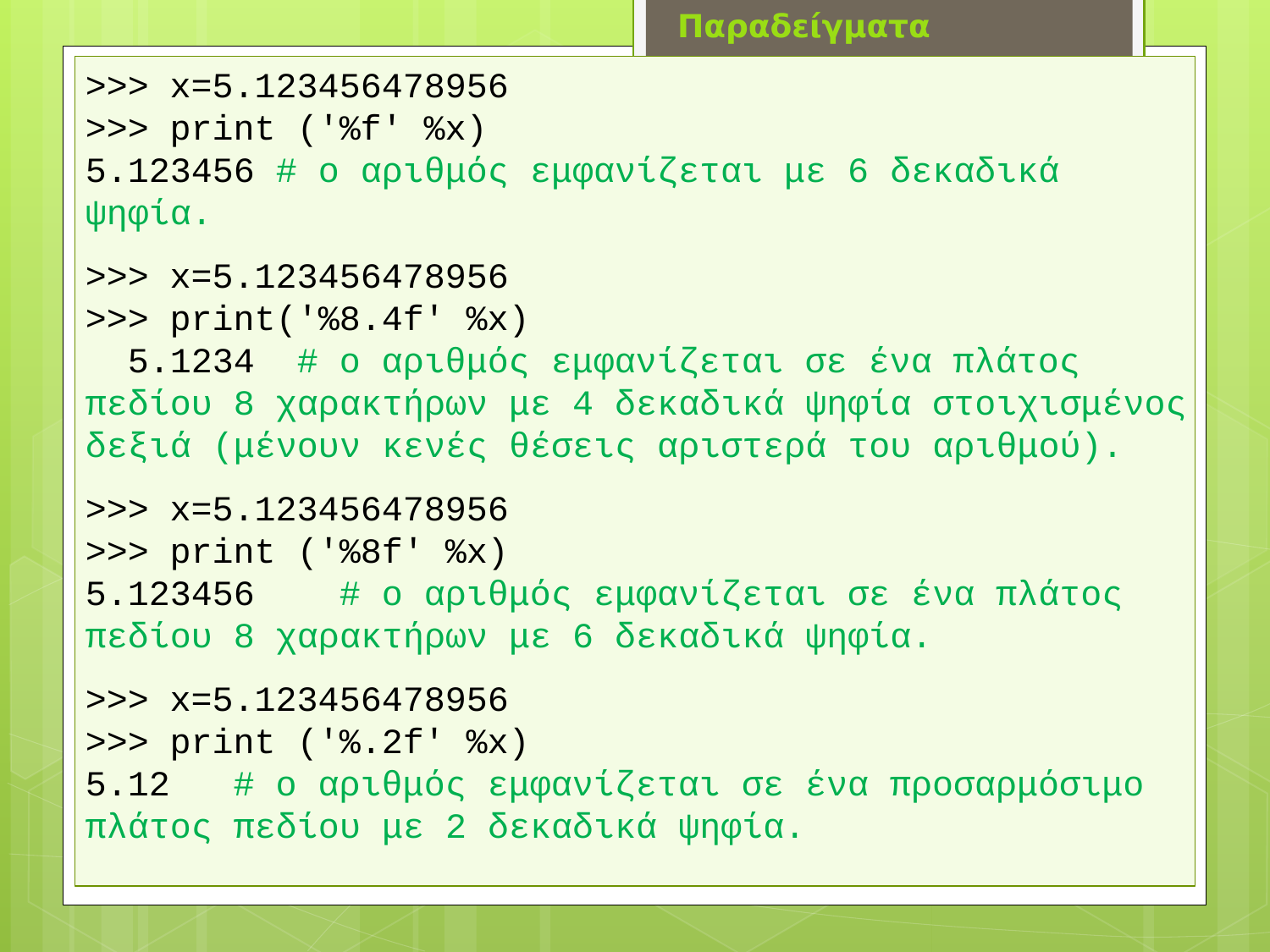

Παραδείγματα
>>> x=5.123456478956
>>> print ('%f' %x)
5.123456 # ο αριθμός εμφανίζεται με 6 δεκαδικά ψηφία.

>>> x=5.123456478956
>>> print('%8.4f' %x)
  5.1234  # ο αριθμός εμφανίζεται σε ένα πλάτος πεδίου 8 χαρακτήρων με 4 δεκαδικά ψηφία στοιχισμένος δεξιά (μένουν κενές θέσεις αριστερά του αριθμού).

>>> x=5.123456478956
>>> print ('%8f' %x)
5.123456    # ο αριθμός εμφανίζεται σε ένα πλάτος πεδίου 8 χαρακτήρων με 6 δεκαδικά ψηφία.

>>> x=5.123456478956
>>> print ('%.2f' %x)
5.12   # ο αριθμός εμφανίζεται σε ένα προσαρμόσιμο πλάτος πεδίου με 2 δεκαδικά ψηφία.